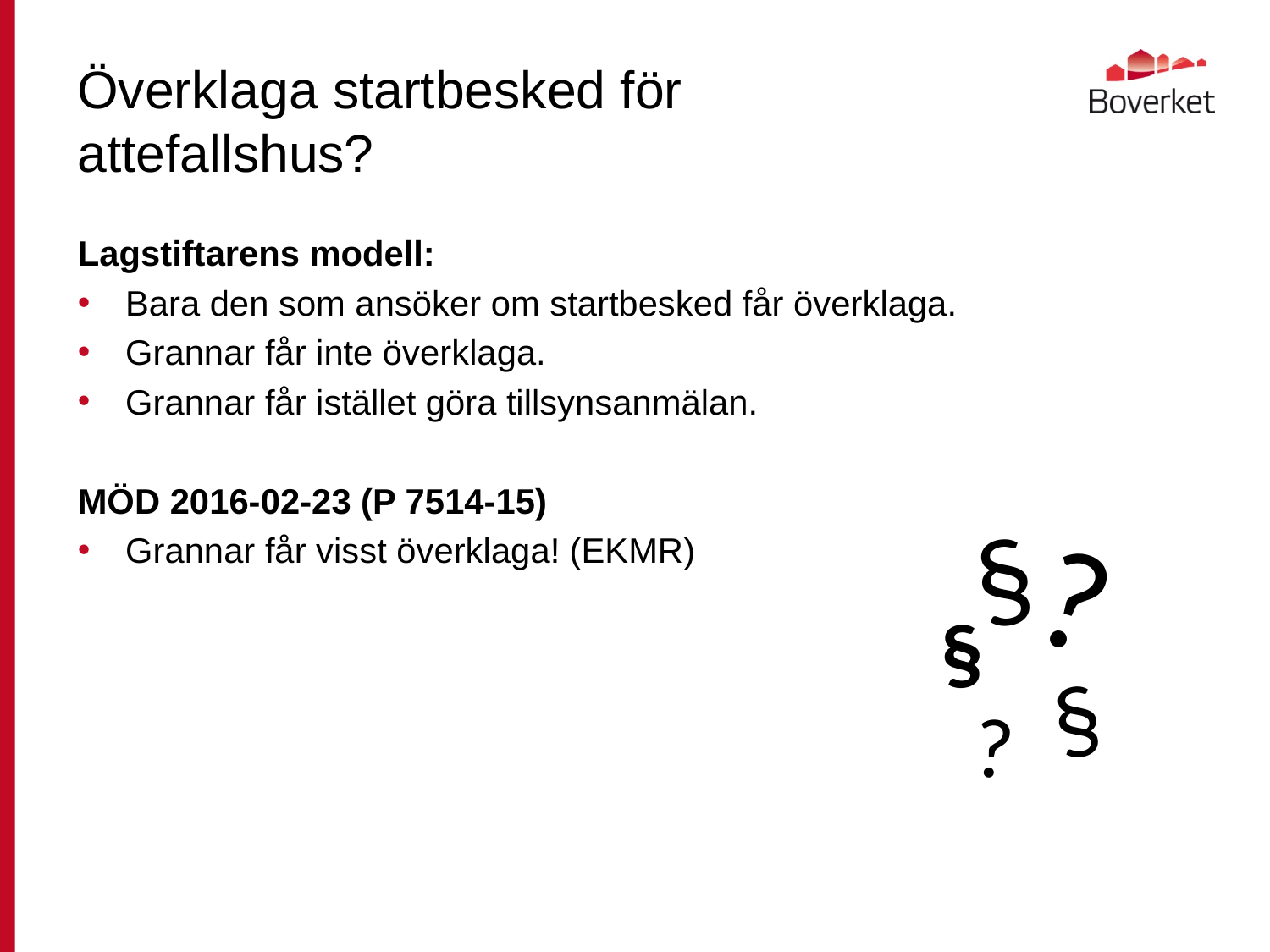

# Överklaga startbesked för attefallshus?
Lagstiftarens modell:
Bara den som ansöker om startbesked får överklaga.
Grannar får inte överklaga.
Grannar får istället göra tillsynsanmälan.

MÖD 2016-02-23 (P 7514-15)
Grannar får visst överklaga! (EKMR)

MÖD 2016-12-22 (P 1022-16)
Grannar får inte göra tillsynsanmälan!

Båda målen är under överprövning i HD
§
?
§
§
?